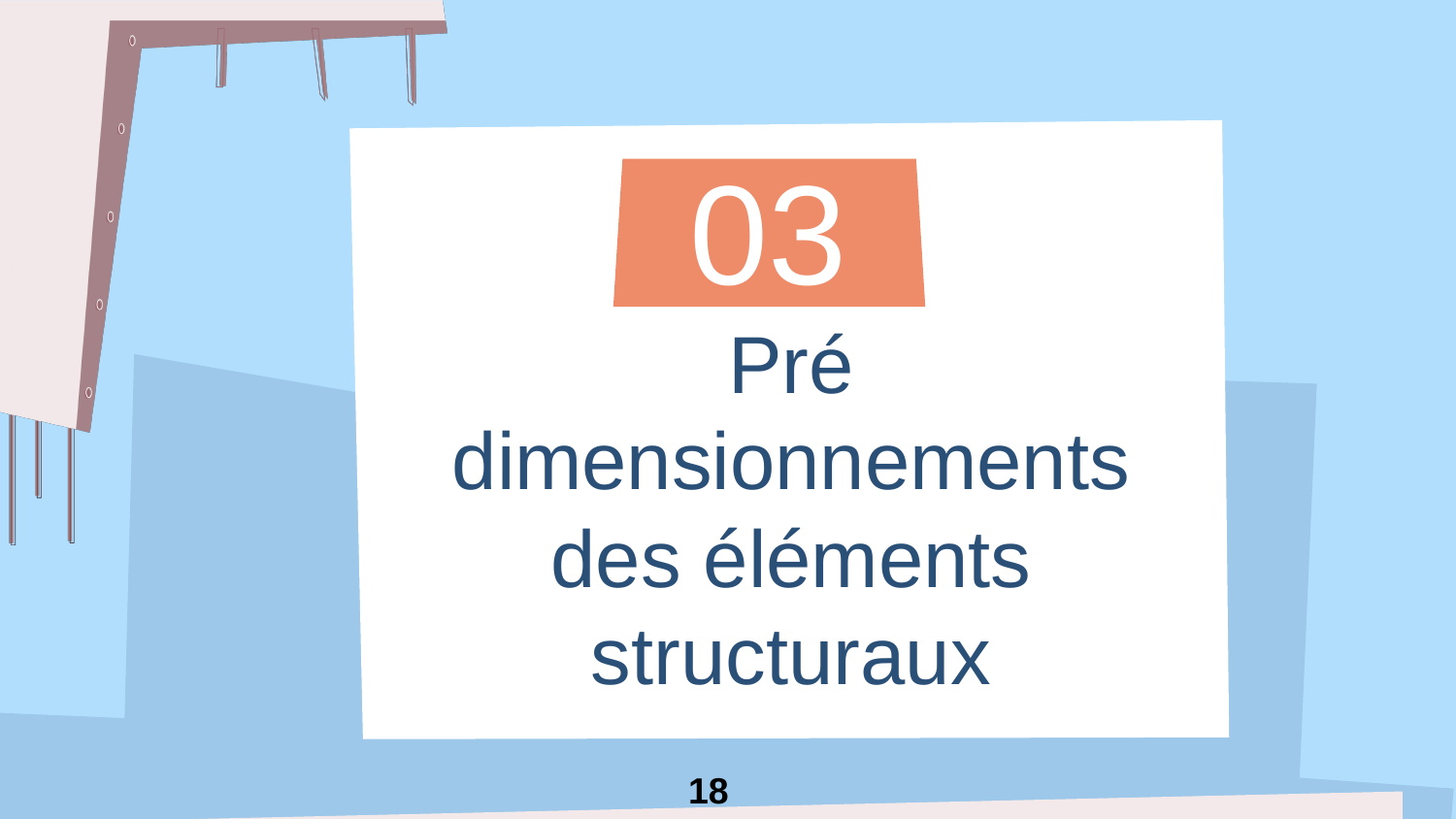

# 03
Pré dimensionnements des éléments structuraux
18